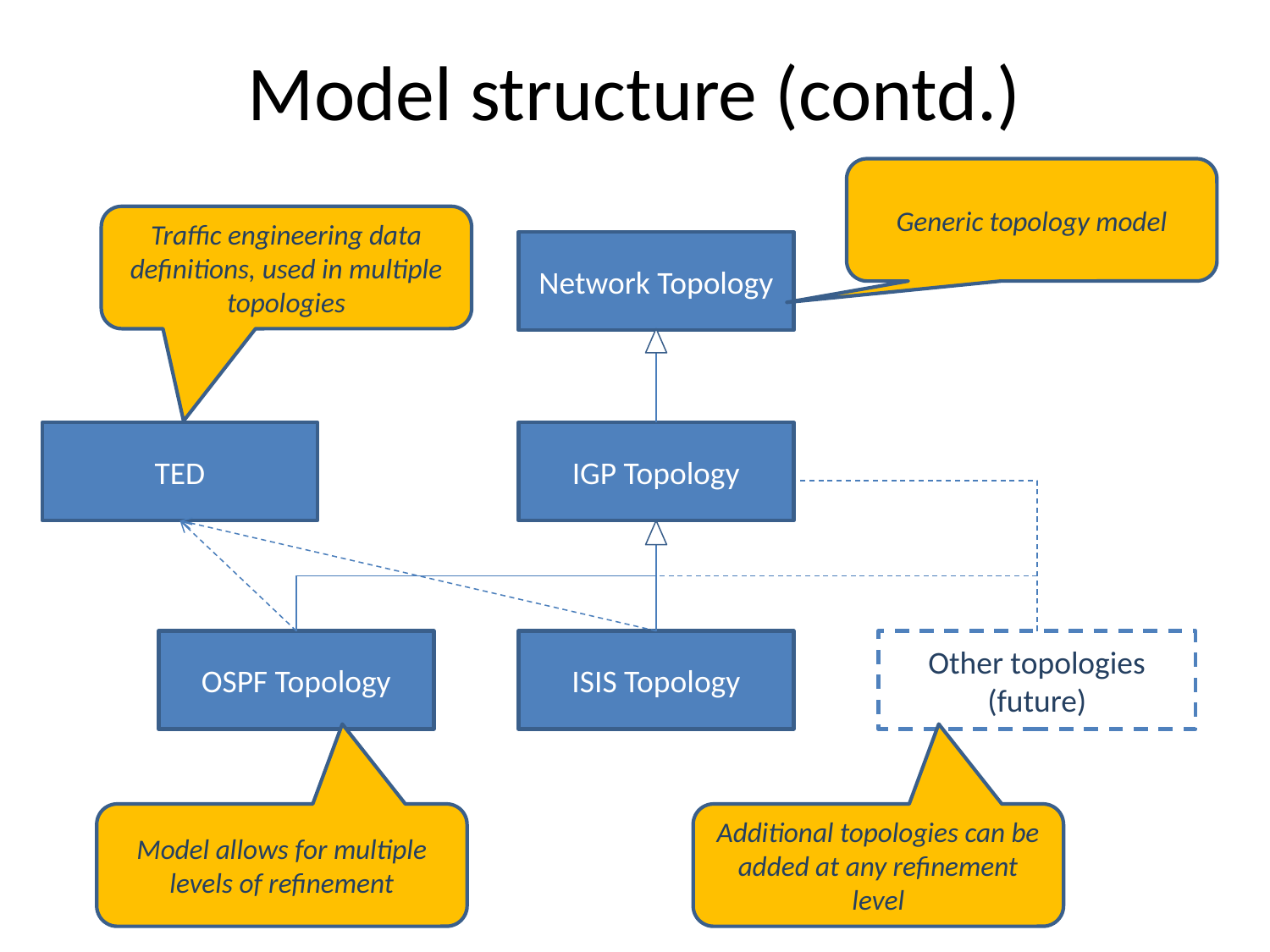

# Model structure (contd.)
Generic topology model
Traffic engineering data definitions, used in multiple topologies
Network Topology

TED
IGP Topology

OSPF Topology
ISIS Topology
Other topologies
(future)
Model allows for multiple levels of refinement
Additional topologies can be added at any refinement level